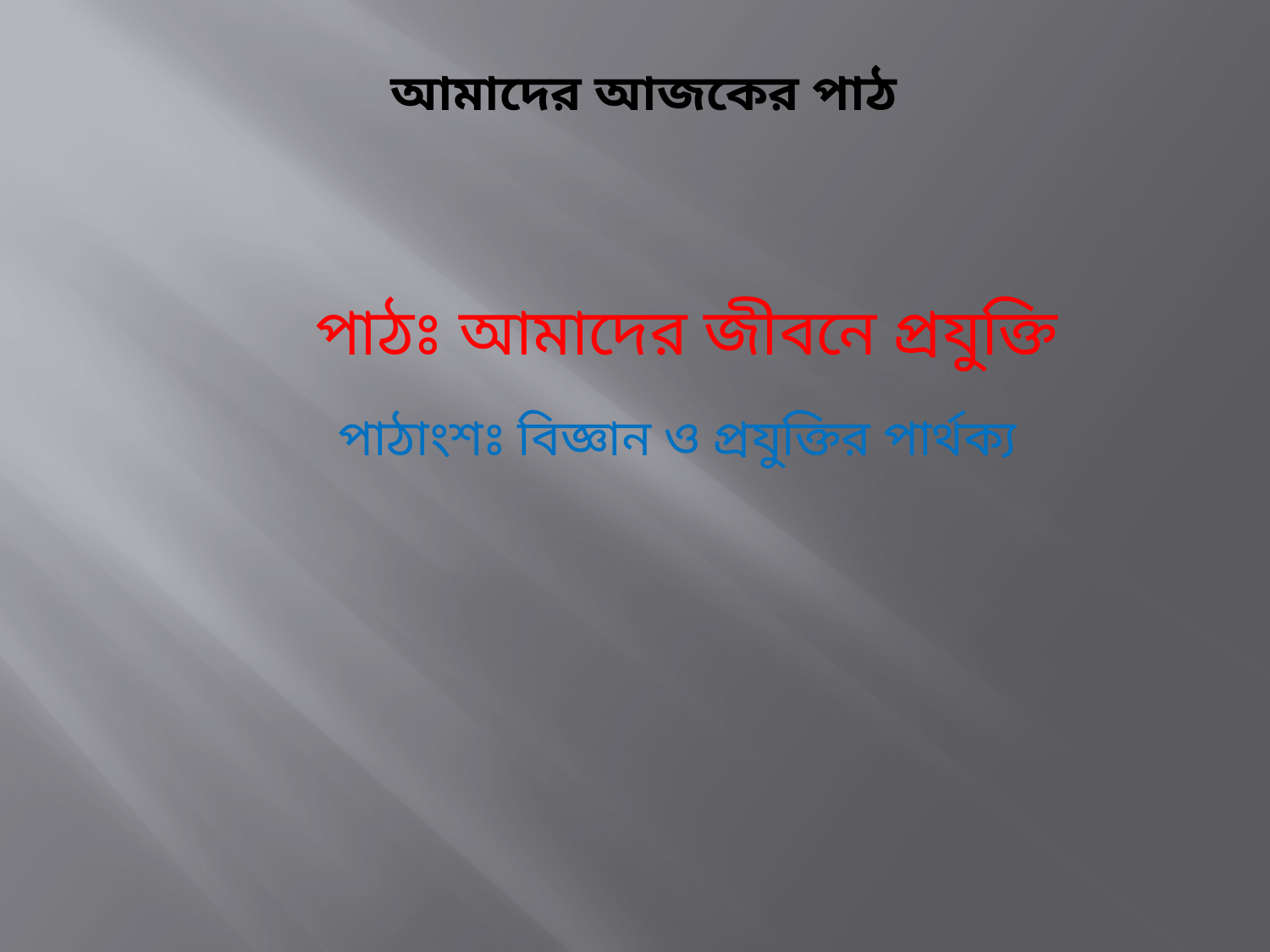

# আমাদের আজকের পাঠ
পাঠঃ আমাদের জীবনে প্রযুক্তি
পাঠাংশঃ বিজ্ঞান ও প্রযুক্তির পার্থক্য